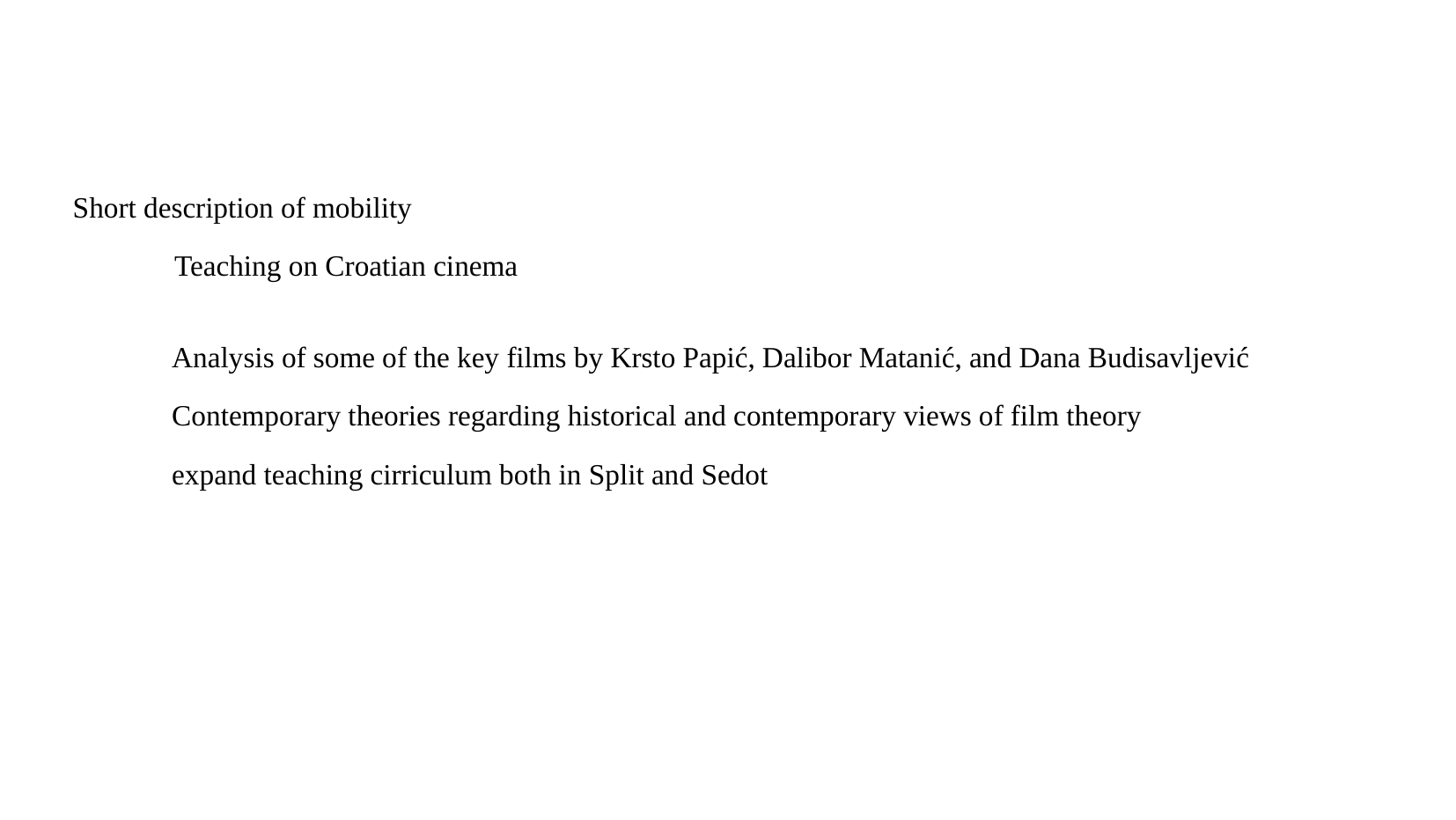

Short description of mobility
              Teaching on Croatian cinema

Analysis of some of the key films by Krsto Papić, Dalibor Matanić, and Dana Budisavljević
Contemporary theories regarding historical and contemporary views of film theory
expand teaching cirriculum both in Split and Sedot